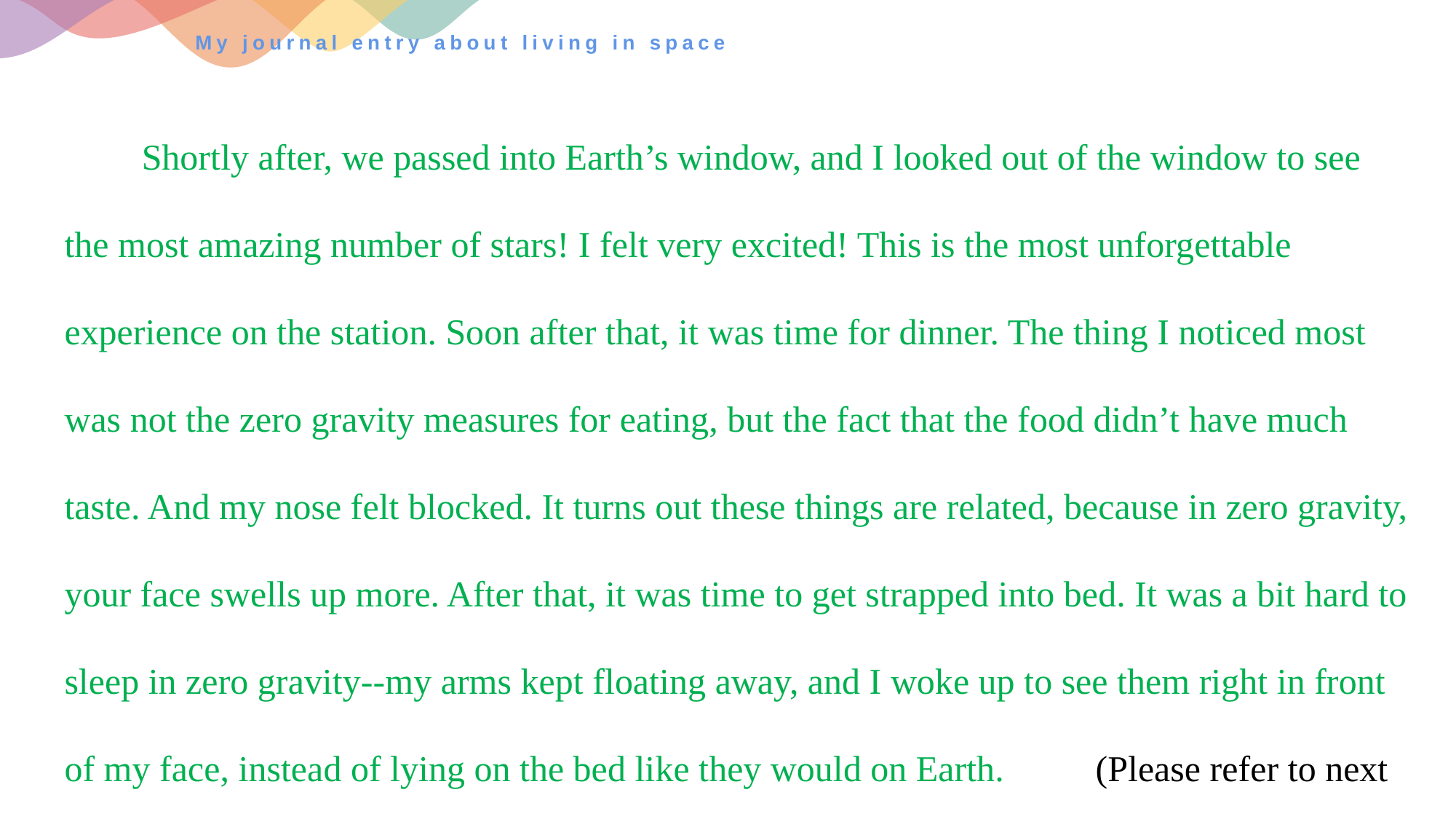

# My journal entry about living in space

     Shortly after, we passed into Earth’s window, and I looked out of the window to see the most amazing number of stars! I felt very excited! This is the most unforgettable experience on the station. Soon after that, it was time for dinner. The thing I noticed most was not the zero gravity measures for eating, but the fact that the food didn’t have much taste. And my nose felt blocked. It turns out these things are related, because in zero gravity, your face swells up more. After that, it was time to get strapped into bed. It was a bit hard to sleep in zero gravity--my arms kept floating away, and I woke up to see them right in front of my face, instead of lying on the bed like they would on Earth.          (Please refer to next page)